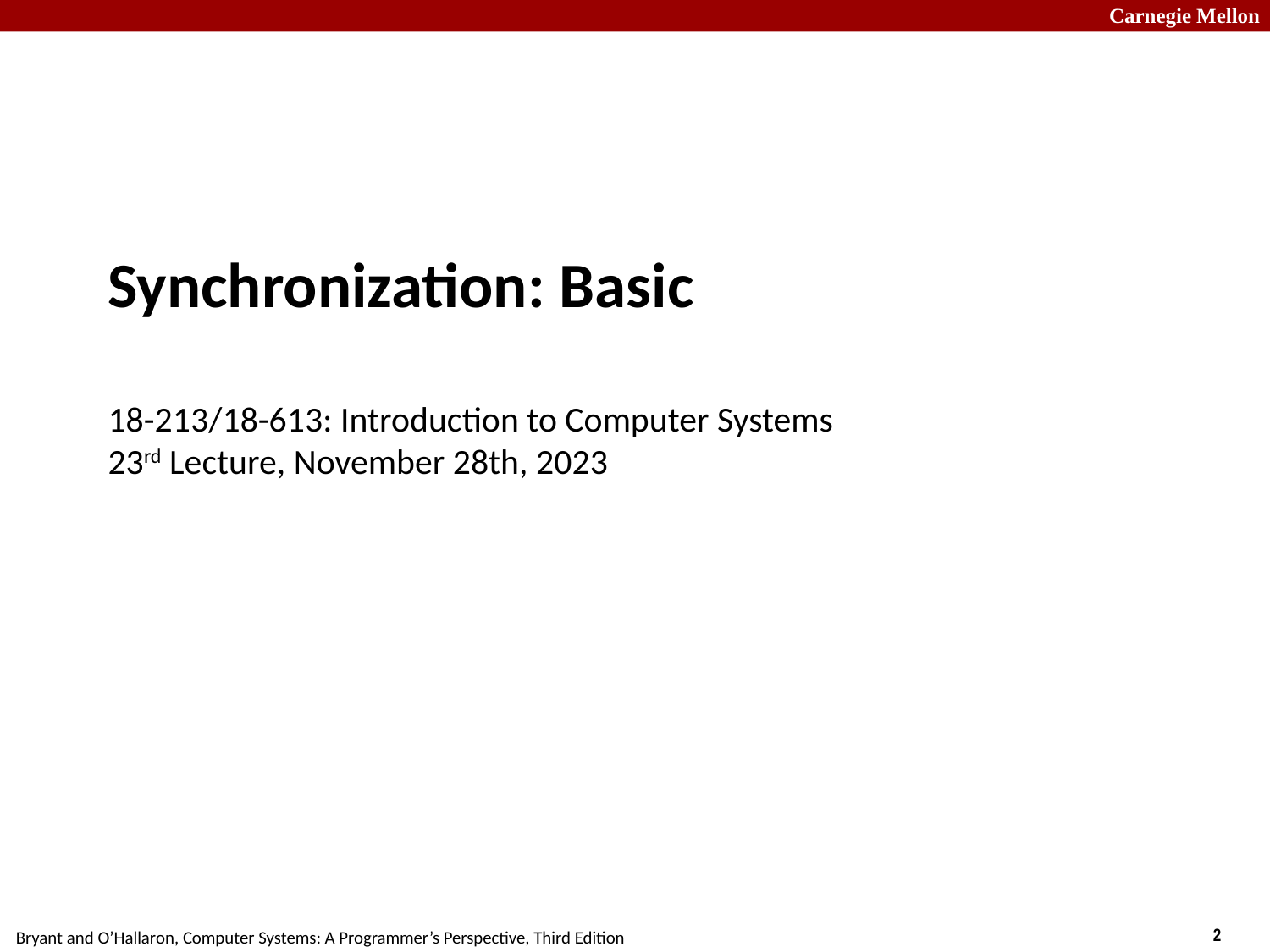

# Synchronization: Basic 18-213/18-613: Introduction to Computer Systems 23rd Lecture, November 28th, 2023